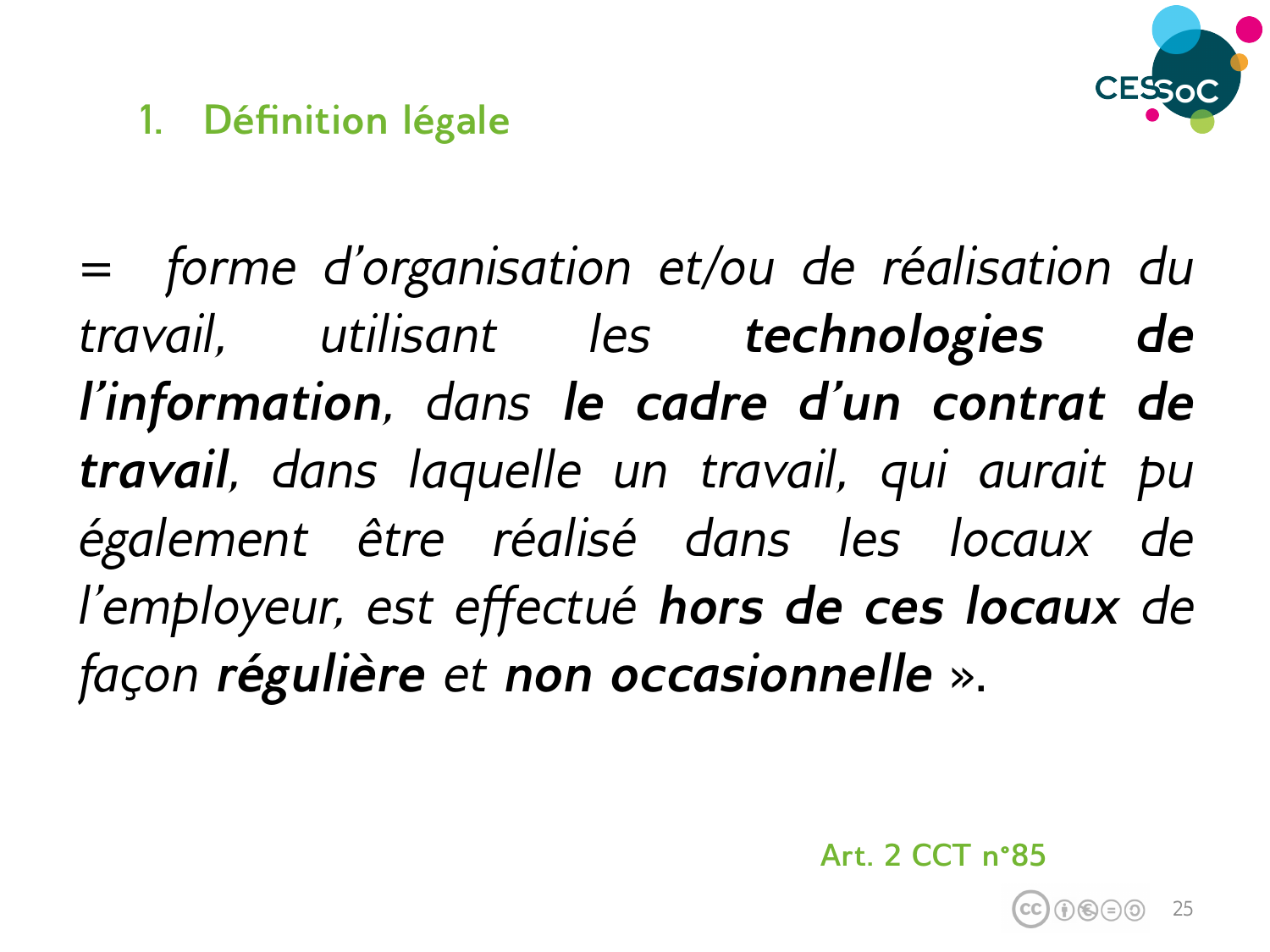

# Définition légale
=  forme d’organisation et/ou de réalisation du travail, utilisant les technologies de l’information, dans le cadre d’un contrat de travail, dans laquelle un travail, qui aurait pu également être réalisé dans les locaux de l’employeur, est effectué hors de ces locaux de façon régulière et non occasionnelle ».

Art. 2 CCT n°85
25